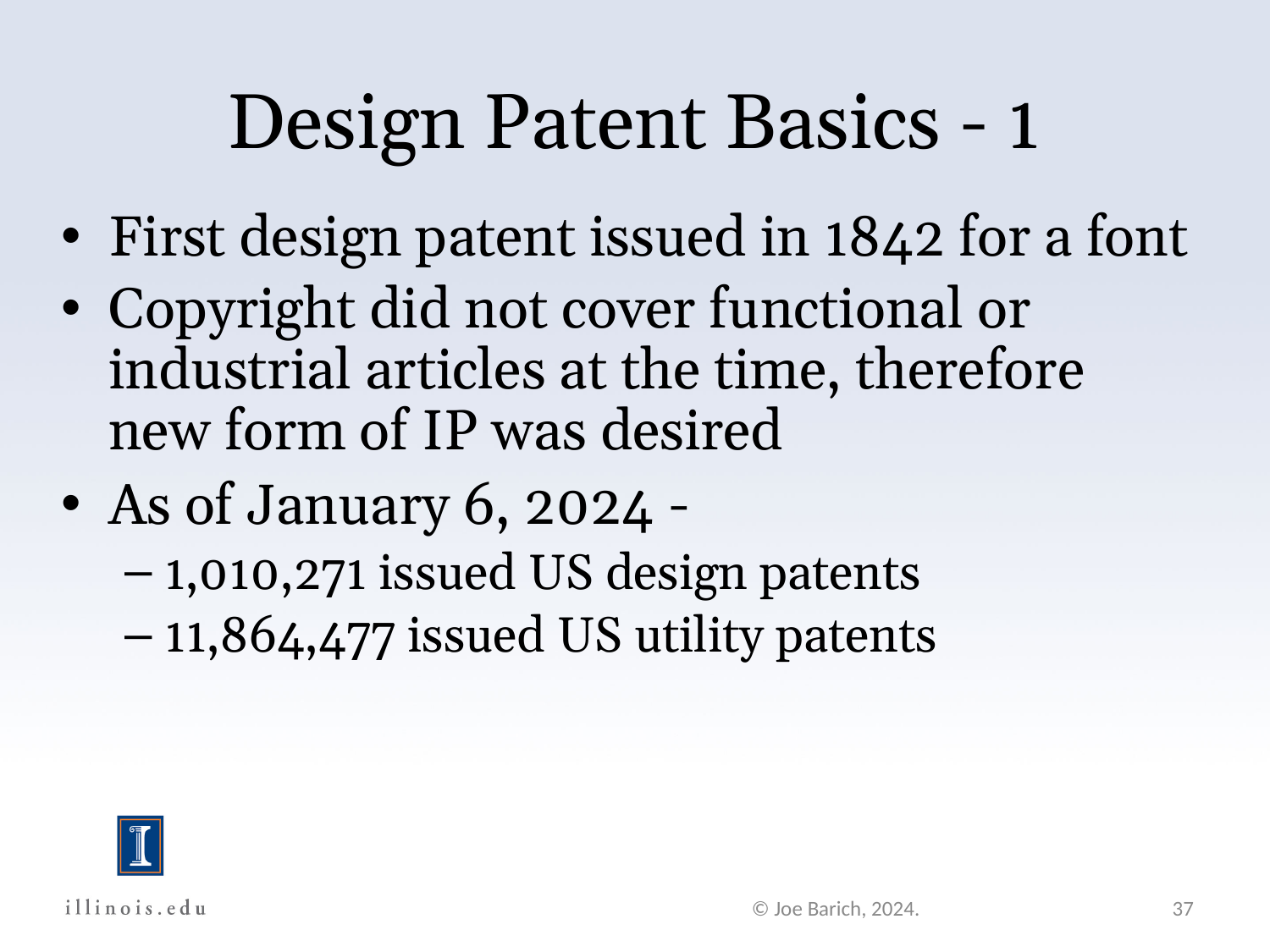

Design Patent Basics - 1
First design patent issued in 1842 for a font
Copyright did not cover functional or industrial articles at the time, therefore new form of IP was desired
As of January 6, 2024 -
1,010,271 issued US design patents
11,864,477 issued US utility patents

© Joe Barich, 2024.
37